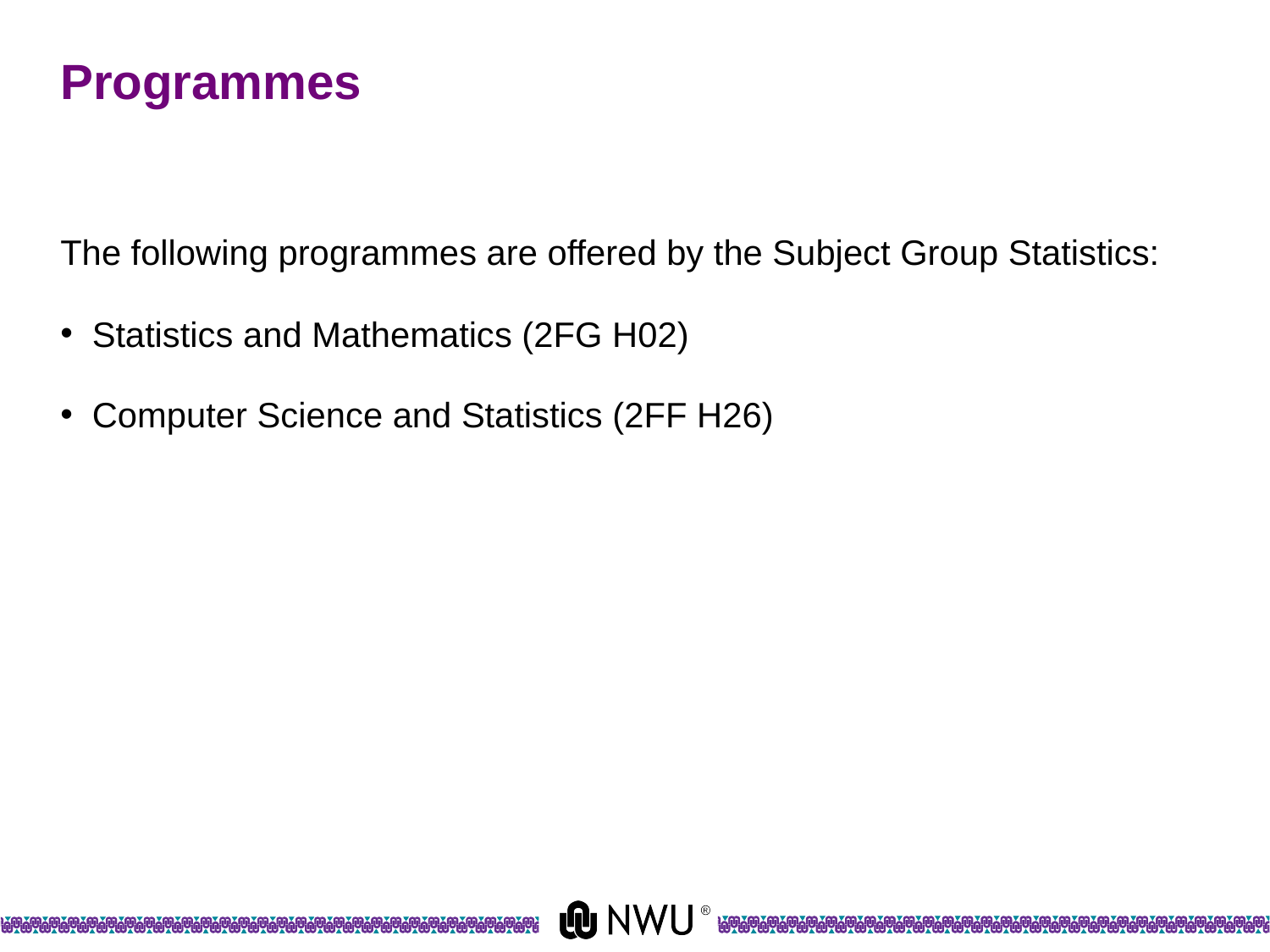

# Programmes
The following programmes are offered by the Subject Group Statistics:
Statistics and Mathematics (2FG H02)
Computer Science and Statistics (2FF H26)